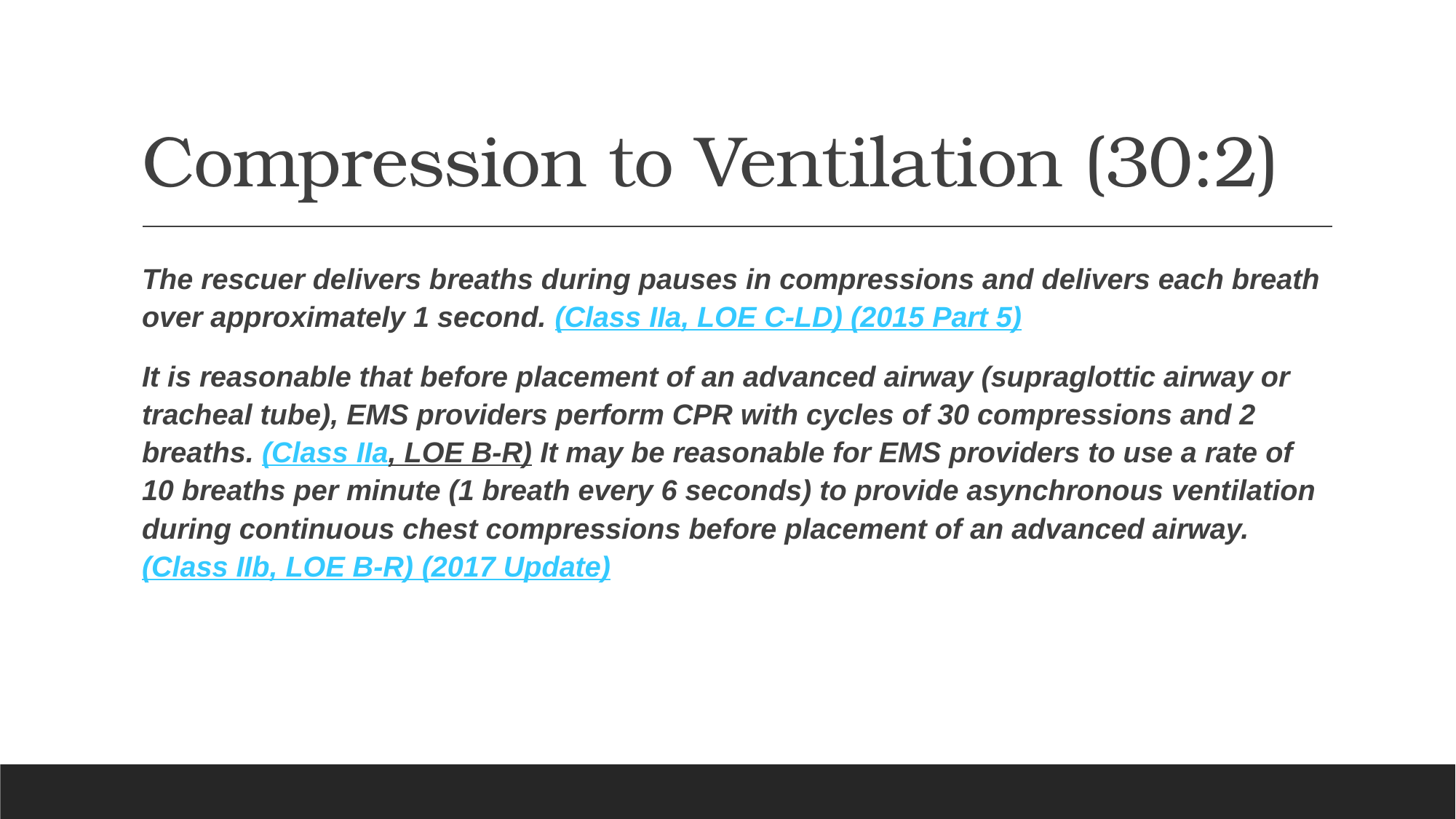

# Compression to Ventilation (30:2)
The rescuer delivers breaths during pauses in compressions and delivers each breath over approximately 1 second. (Class IIa, LOE C-LD) (2015 Part 5)
It is reasonable that before placement of an advanced airway (supraglottic airway or tracheal tube), EMS providers perform CPR with cycles of 30 compressions and 2 breaths. (Class IIa, LOE B-R) It may be reasonable for EMS providers to use a rate of 10 breaths per minute (1 breath every 6 seconds) to provide asynchronous ventilation during continuous chest compressions before placement of an advanced airway. (Class IIb, LOE B-R) (2017 Update)